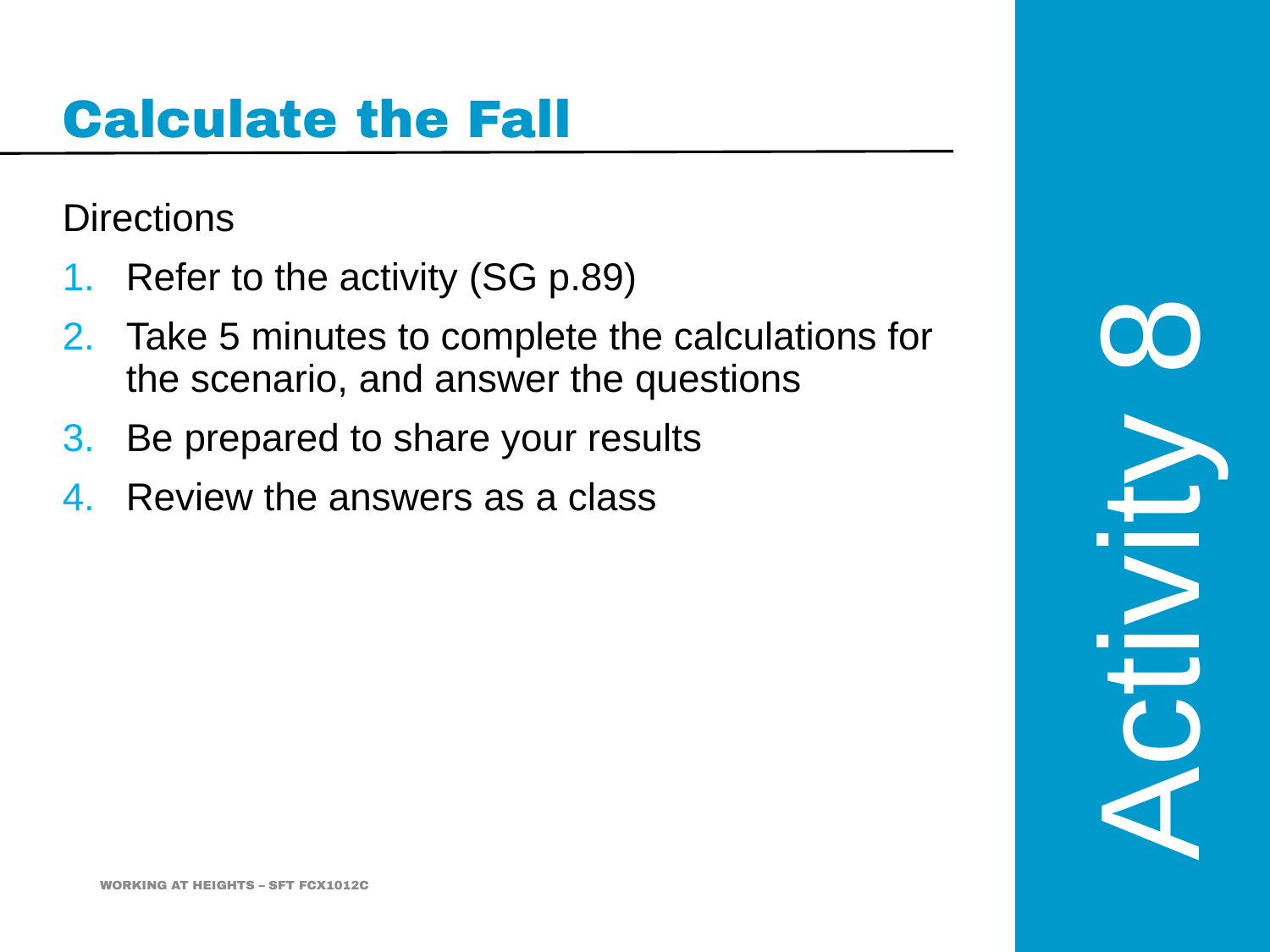

Activity 8
Calculate the Fall
Directions
Refer to the activity (SG p.89)
Take 5 minutes to complete the calculations for the scenario, and answer the questions
Be prepared to share your results
Review the answers as a class

121
WORKING AT HEIGHTS – SFT FCX1012C